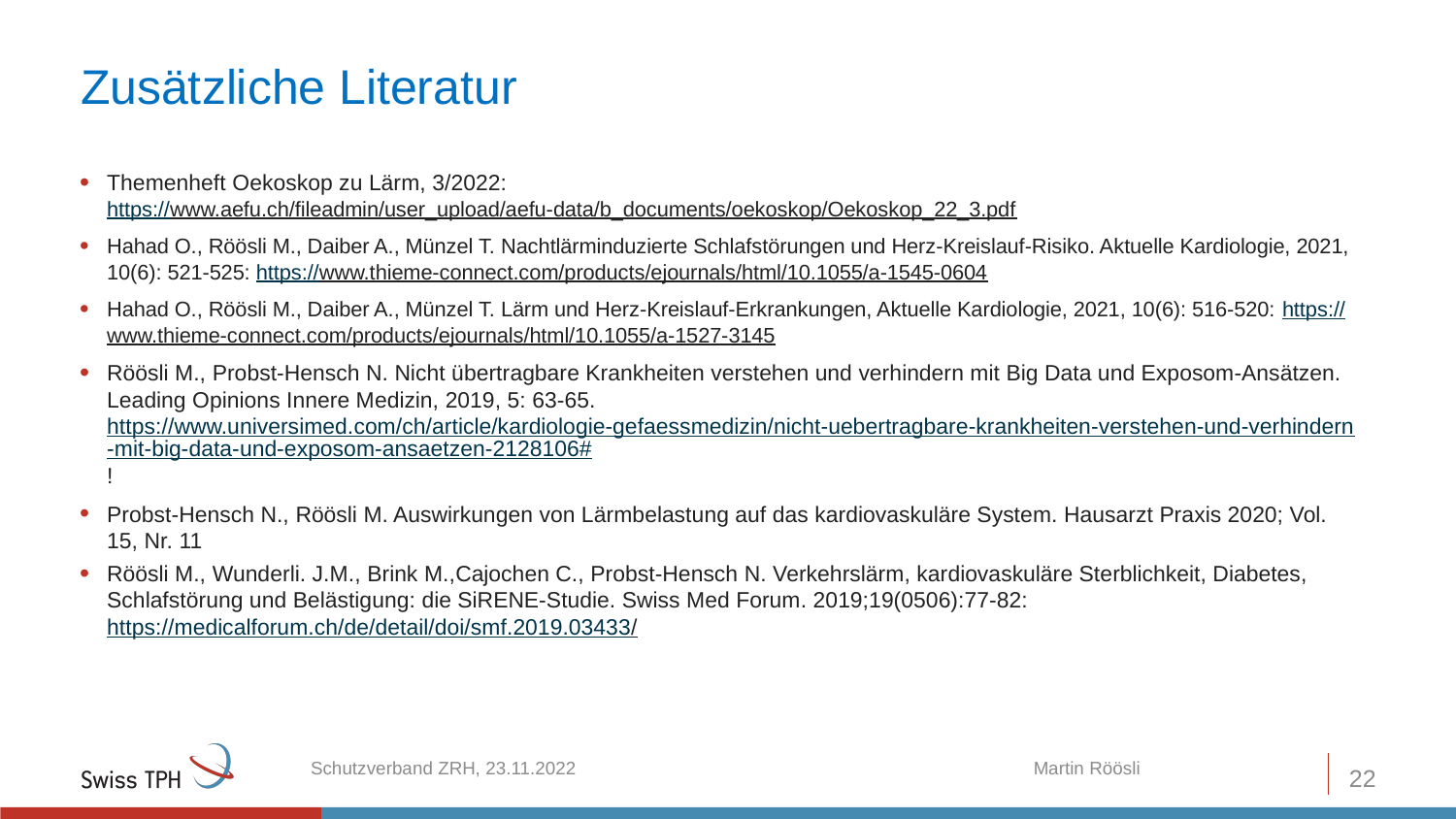

# Zusätzliche Literatur
Themenheft Oekoskop zu Lärm, 3/2022:
https://www.aefu.ch/fileadmin/user_upload/aefu-data/b_documents/oekoskop/Oekoskop_22_3.pdf
Hahad O., Röösli M., Daiber A., Münzel T. Nachtlärminduzierte Schlafstörungen und Herz-Kreislauf-Risiko. Aktuelle Kardiologie, 2021, 10(6): 521-525: https://www.thieme-connect.com/products/ejournals/html/10.1055/a-1545-0604
Hahad O., Röösli M., Daiber A., Münzel T. Lärm und Herz-Kreislauf-Erkrankungen, Aktuelle Kardiologie, 2021, 10(6): 516-520: https://www.thieme-connect.com/products/ejournals/html/10.1055/a-1527-3145
Röösli M., Probst-Hensch N. Nicht übertragbare Krankheiten verstehen und verhindern mit Big Data und Exposom-Ansätzen. Leading Opinions Innere Medizin, 2019, 5: 63-65. https://www.universimed.com/ch/article/kardiologie-gefaessmedizin/nicht-uebertragbare-krankheiten-verstehen-und-verhindern-mit-big-data-und-exposom-ansaetzen-2128106#!
Probst-Hensch N., Röösli M. Auswirkungen von Lärmbelastung auf das kardiovaskuläre System. Hausarzt Praxis 2020; Vol. 15, Nr. 11
Röösli M., Wunderli. J.M., Brink M.,Cajochen C., Probst-Hensch N. Verkehrslärm, kardiovaskuläre Sterblichkeit, Diabetes, Schlafstörung und Belästigung: die SiRENE-Studie. Swiss Med Forum. 2019;19(0506):77-82: https://medicalforum.ch/de/detail/doi/smf.2019.03433/